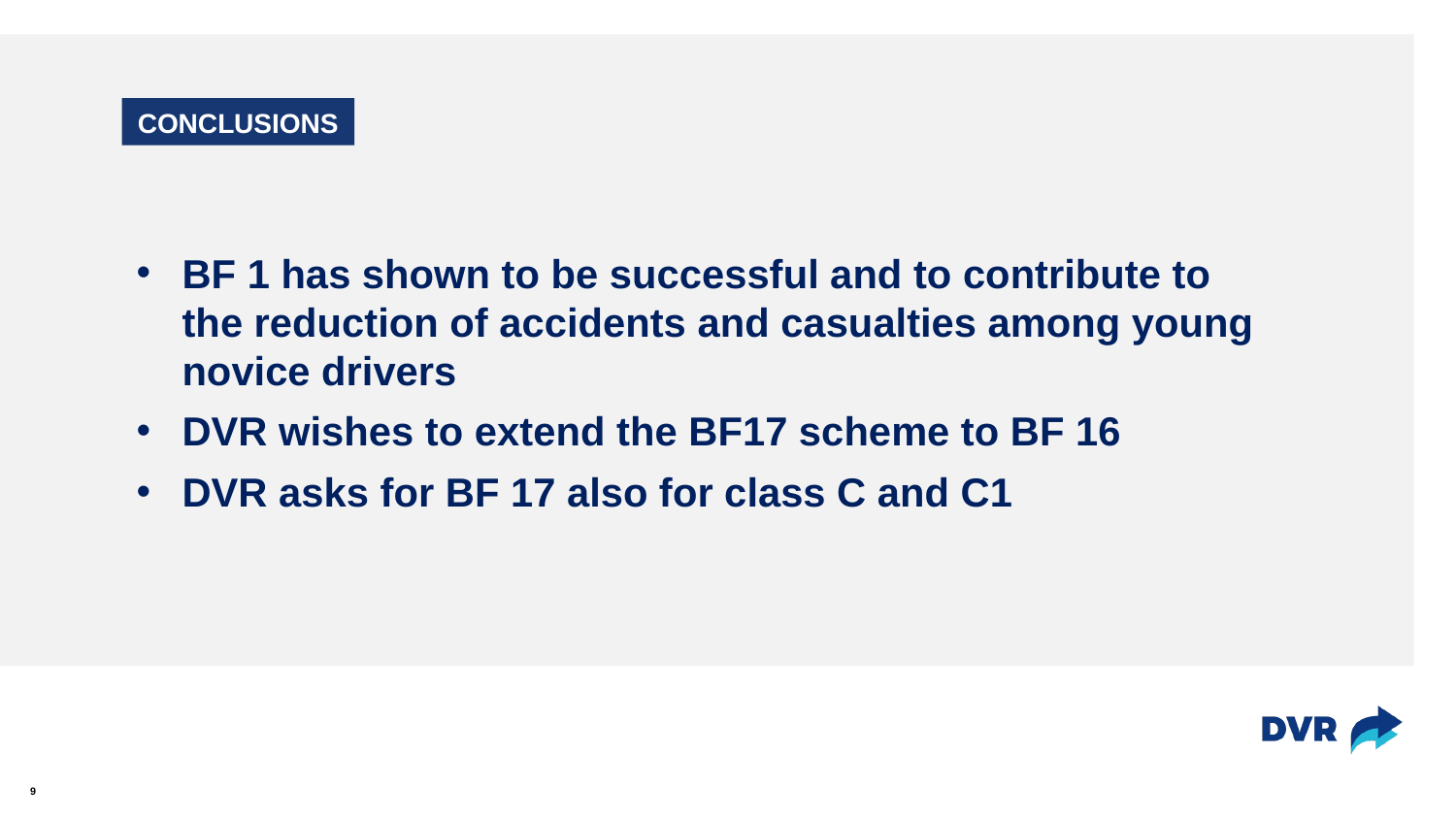

# CONCLUSIONS
BF 1 has shown to be successful and to contribute to the reduction of accidents and casualties among young novice drivers
DVR wishes to extend the BF17 scheme to BF 16
DVR asks for BF 17 also for class C and C1
9